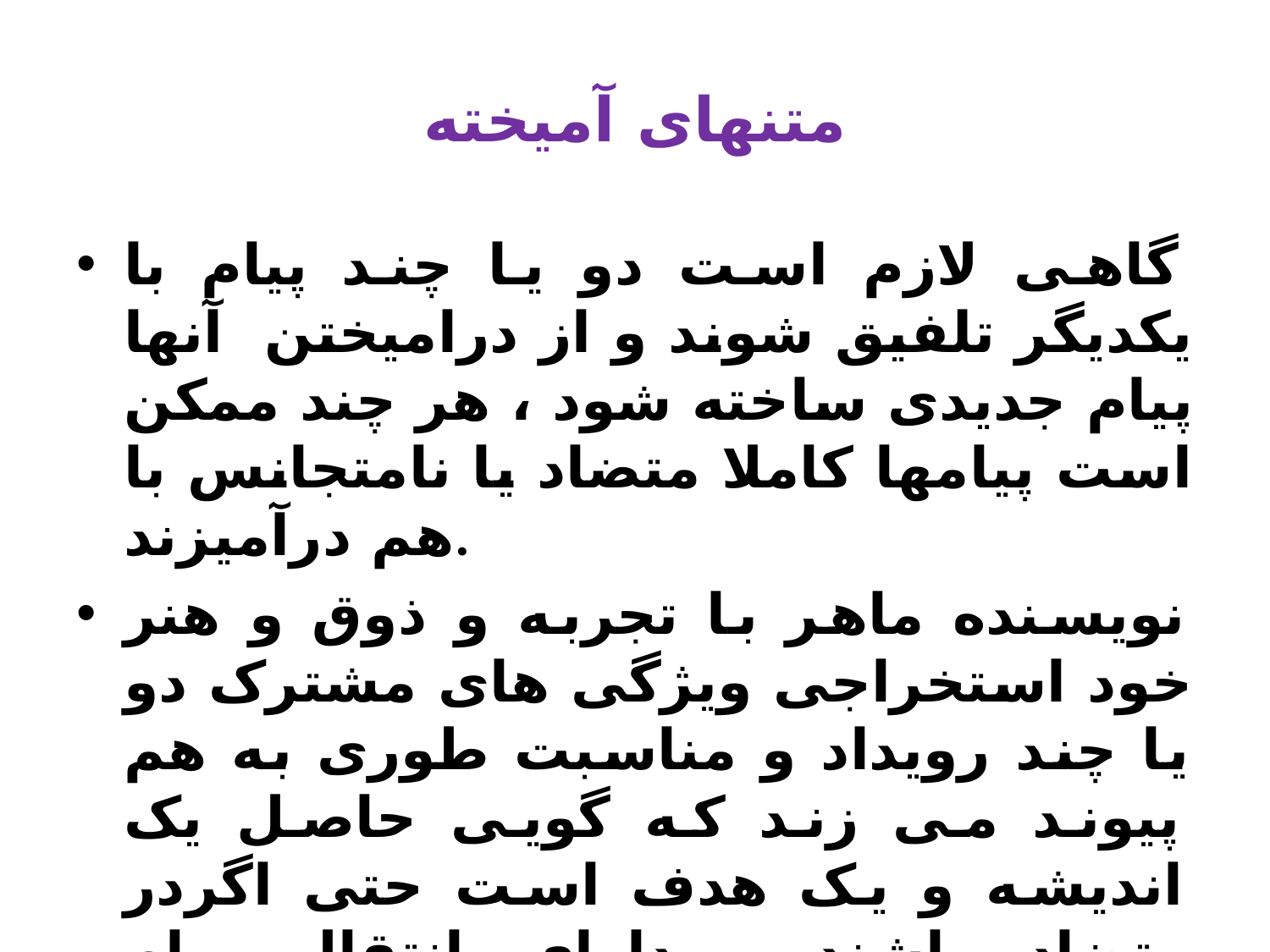

# متنهای آمیخته
گاهی لازم است دو یا چند پیام با یکدیگر تلفیق شوند و از درامیختن  آنها پیام جدیدی ساخته شود ، هر چند ممکن است پیامها کاملا متضاد یا نامتجانس با هم درآمیزند.
نویسنده ماهر با تجربه و ذوق و هنر خود استخراجی ویژگی های مشترک دو یا چند رویداد و مناسبت طوری به هم پیوند می زند که گویی حاصل یک اندیشه و یک هدف است حتی اگردر تضاد باشند ، دارای انتقال پیام مشترکی هستند.
پیام غم و سوگواری و دیگری پیام شادمانی
تعریف و تمجید و دیگیری انتقاد و خرده گیری